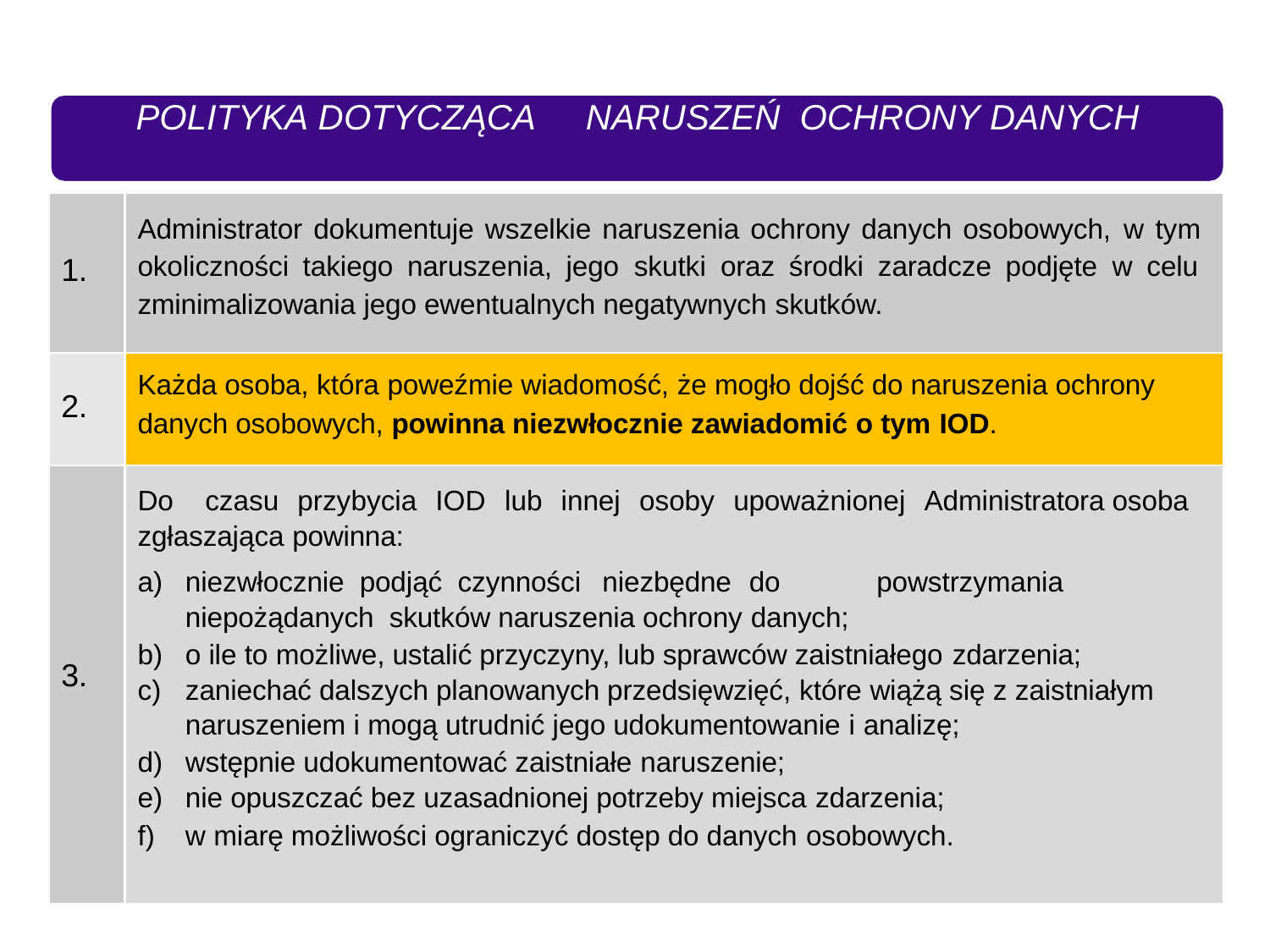

# POLITYKA DOTYCZĄCA	NARUSZEŃ  OCHRONY DANYCH

| 1. | Administrator dokumentuje wszelkie naruszenia ochrony danych osobowych, w tym okoliczności takiego naruszenia, jego skutki oraz środki zaradcze podjęte w celu zminimalizowania jego ewentualnych negatywnych skutków. |
| --- | --- |
| 2. | Każda osoba, która poweźmie wiadomość, że mogło dojść do naruszenia ochrony danych osobowych, powinna niezwłocznie zawiadomić o tym IOD. |
| 3. | Do czasu przybycia IOD lub innej osoby upoważnionej Administratora osoba zgłaszająca powinna: niezwłocznie podjąć czynności niezbędne do powstrzymania niepożądanych skutków naruszenia ochrony danych; o ile to możliwe, ustalić przyczyny, lub sprawców zaistniałego zdarzenia; zaniechać dalszych planowanych przedsięwzięć, które wiążą się z zaistniałym naruszeniem i mogą utrudnić jego udokumentowanie i analizę; wstępnie udokumentować zaistniałe naruszenie; nie opuszczać bez uzasadnionej potrzeby miejsca zdarzenia; w miarę możliwości ograniczyć dostęp do danych osobowych. |